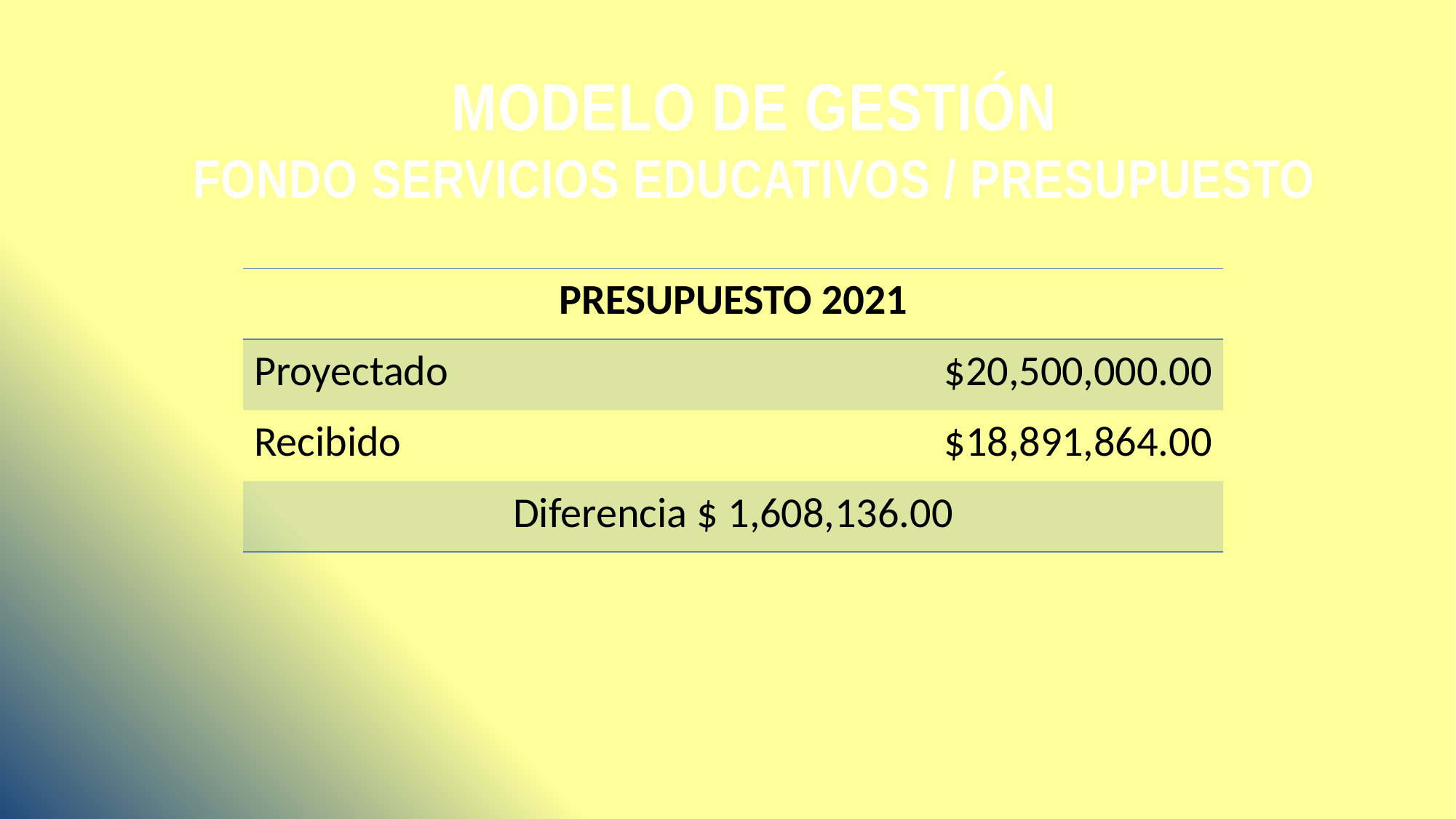

# MODELO DE GESTIÓN FONDO SERVICIOS EDUCATIVOS / PRESUPUESTO
| PRESUPUESTO 2021 |  |
| --- | --- |
| Proyectado | $20,500,000.00 |
| Recibido | $18,891,864.00 |
| Diferencia $ 1,608,136.00 |  |